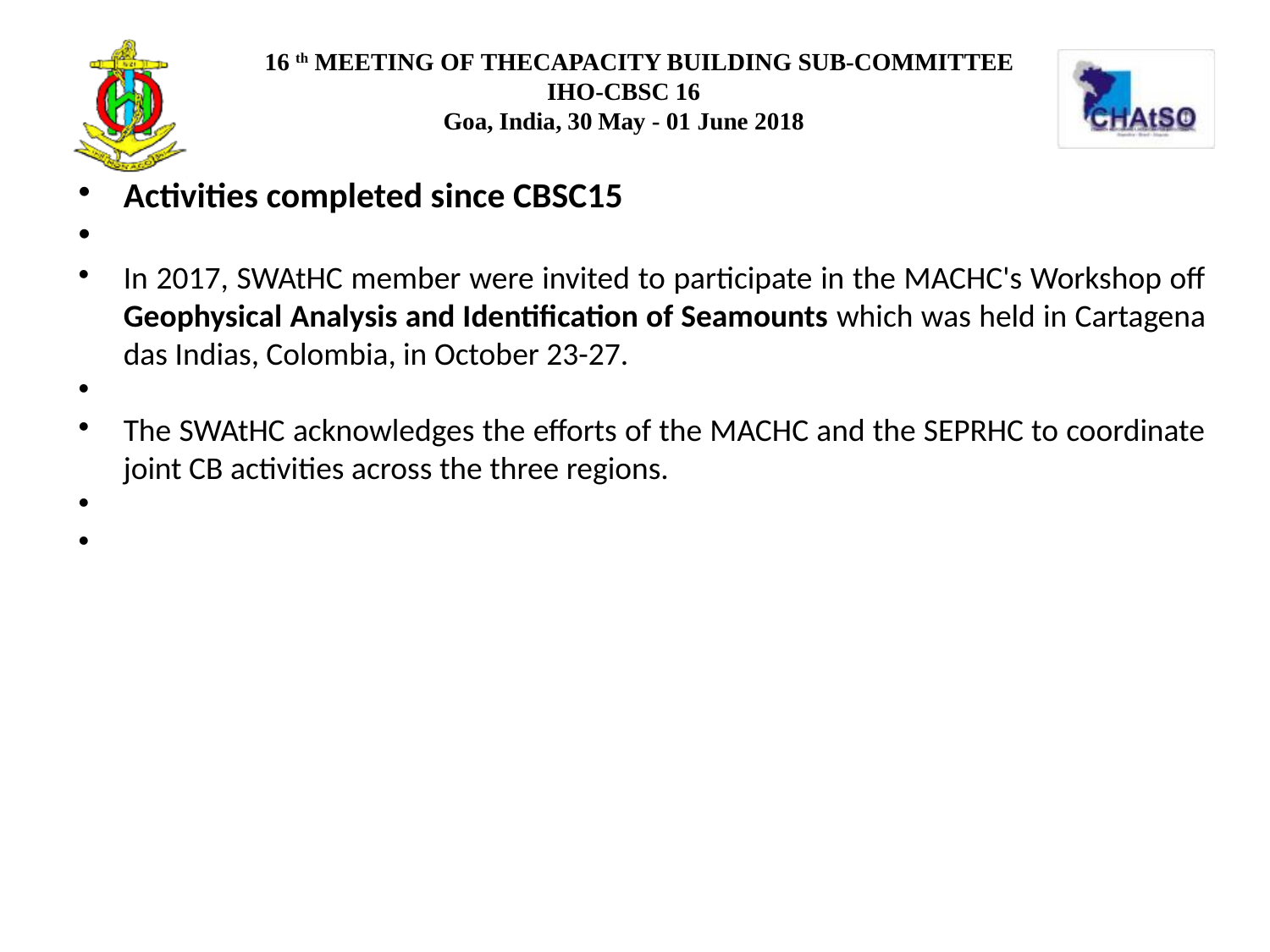

Activities completed since CBSC15

In 2017, SWAtHC member were invited to participate in the MACHC's Workshop off Geophysical Analysis and Identification of Seamounts which was held in Cartagena das Indias, Colombia, in October 23-27.

The SWAtHC acknowledges the efforts of the MACHC and the SEPRHC to coordinate joint CB activities across the three regions.